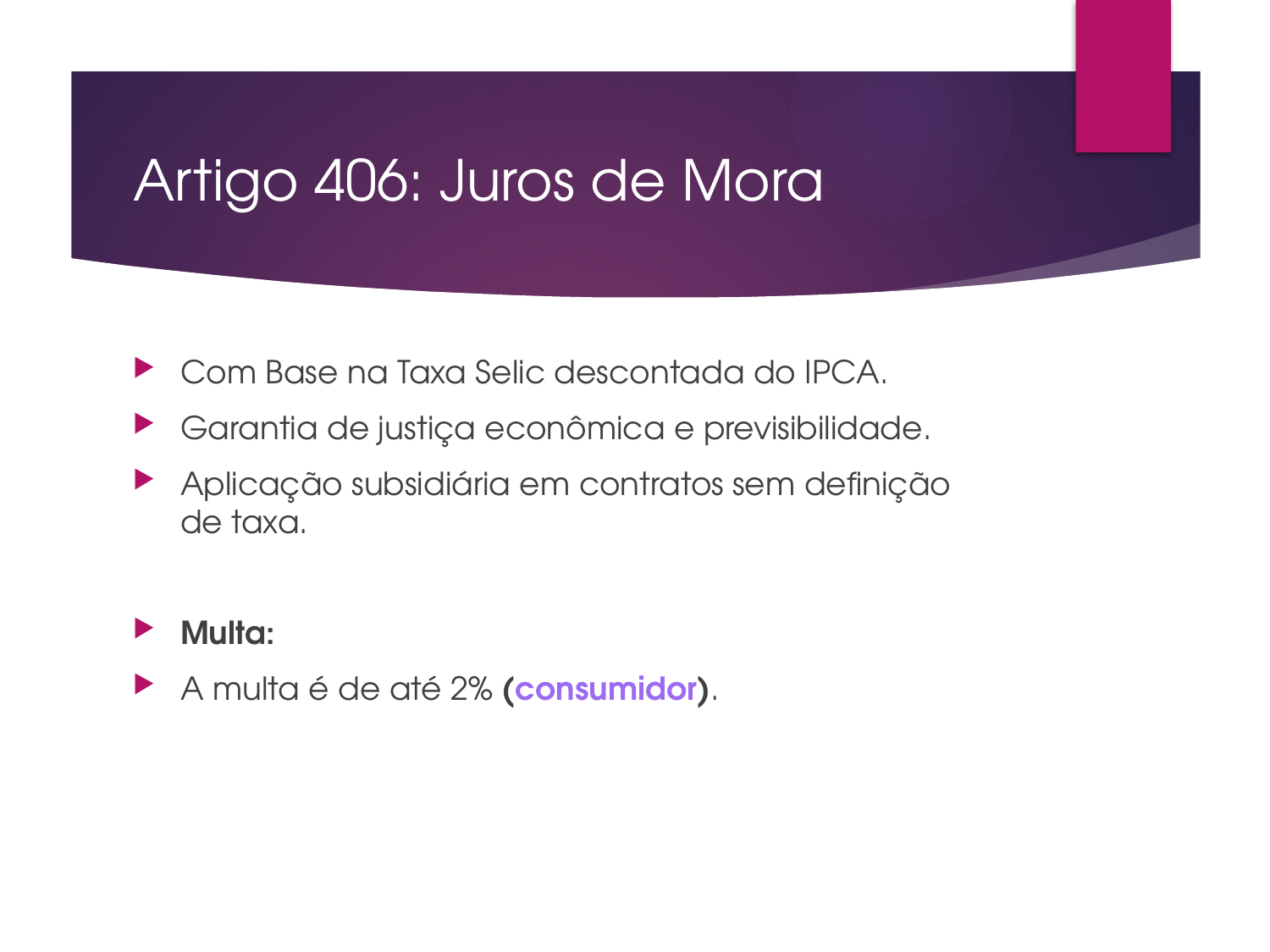

# Artigo 406: Juros de Mora
Com Base na Taxa Selic descontada do IPCA.
Garantia de justiça econômica e previsibilidade.
Aplicação subsidiária em contratos sem definição de taxa.

Multa:
A multa é de até 2% (consumidor).